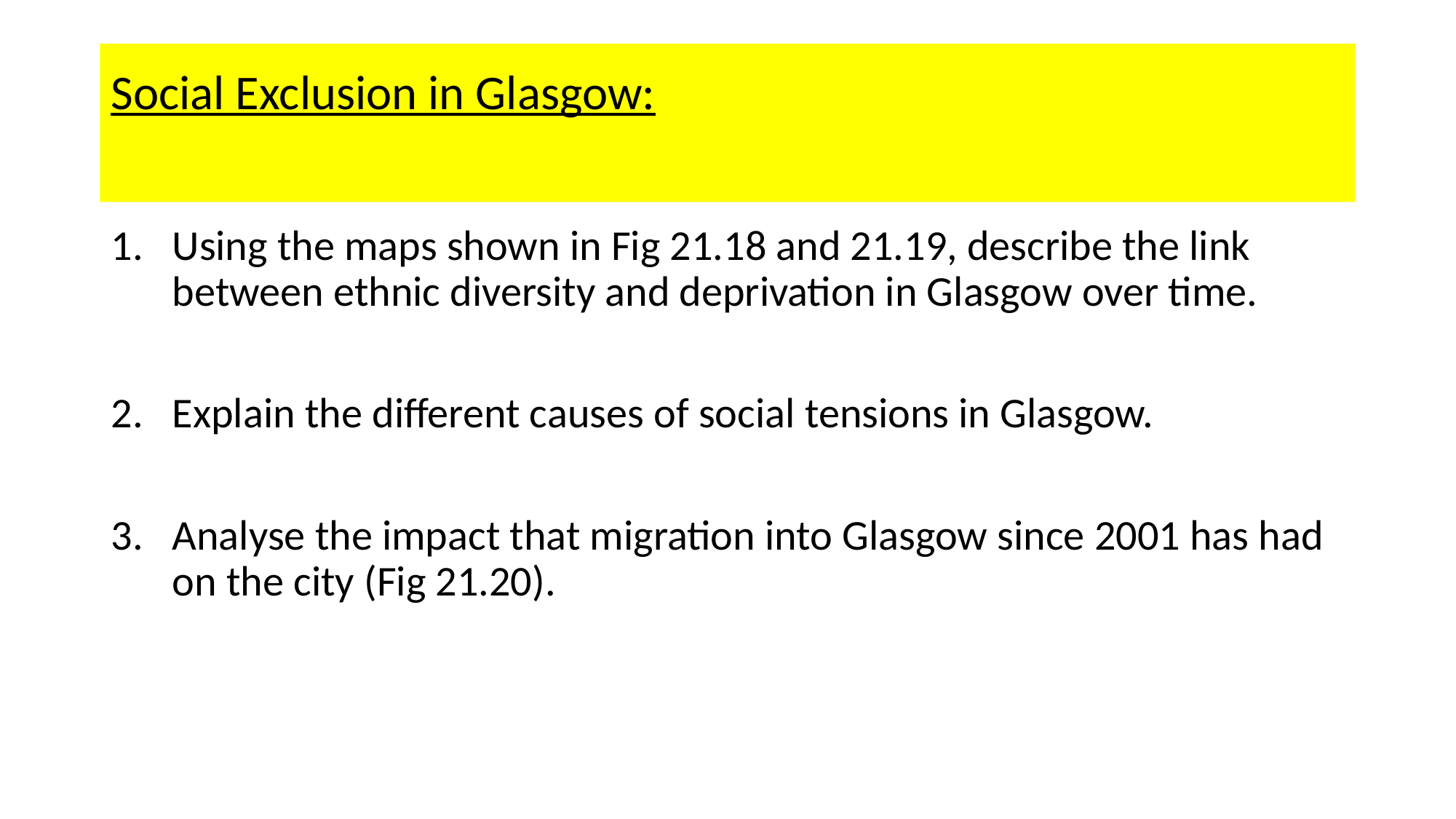

# Social Exclusion in Glasgow:
Using the maps shown in Fig 21.18 and 21.19, describe the link between ethnic diversity and deprivation in Glasgow over time.

Explain the different causes of social tensions in Glasgow.

Analyse the impact that migration into Glasgow since 2001 has had on the city (Fig 21.20).